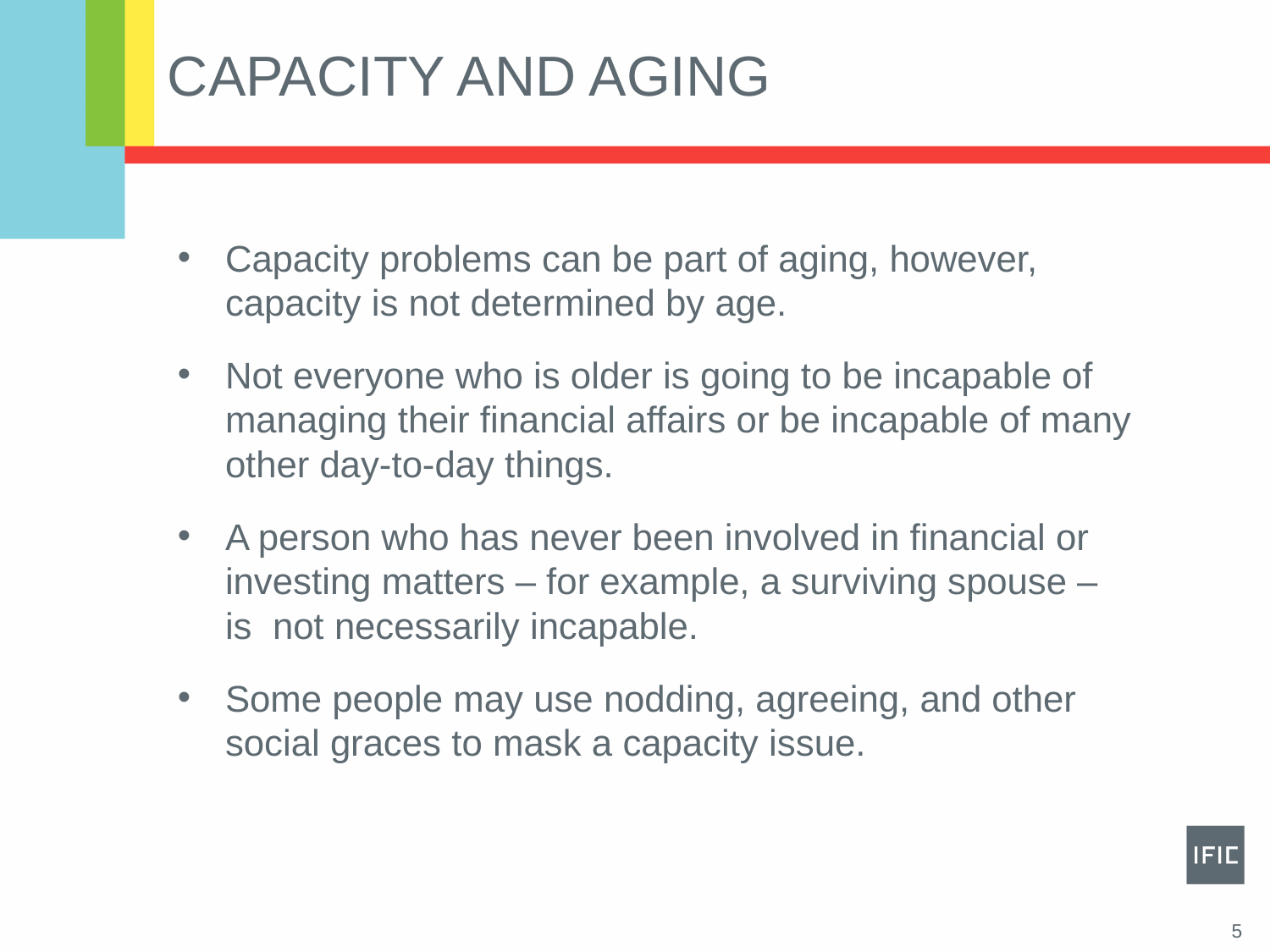

# CAPACITY AND AGING
Capacity problems can be part of aging, however, capacity is not determined by age.
Not everyone who is older is going to be incapable of managing their financial affairs or be incapable of many other day-to-day things.
A person who has never been involved in financial or investing matters – for example, a surviving spouse – is  not necessarily incapable.
Some people may use nodding, agreeing, and other social graces to mask a capacity issue.
5